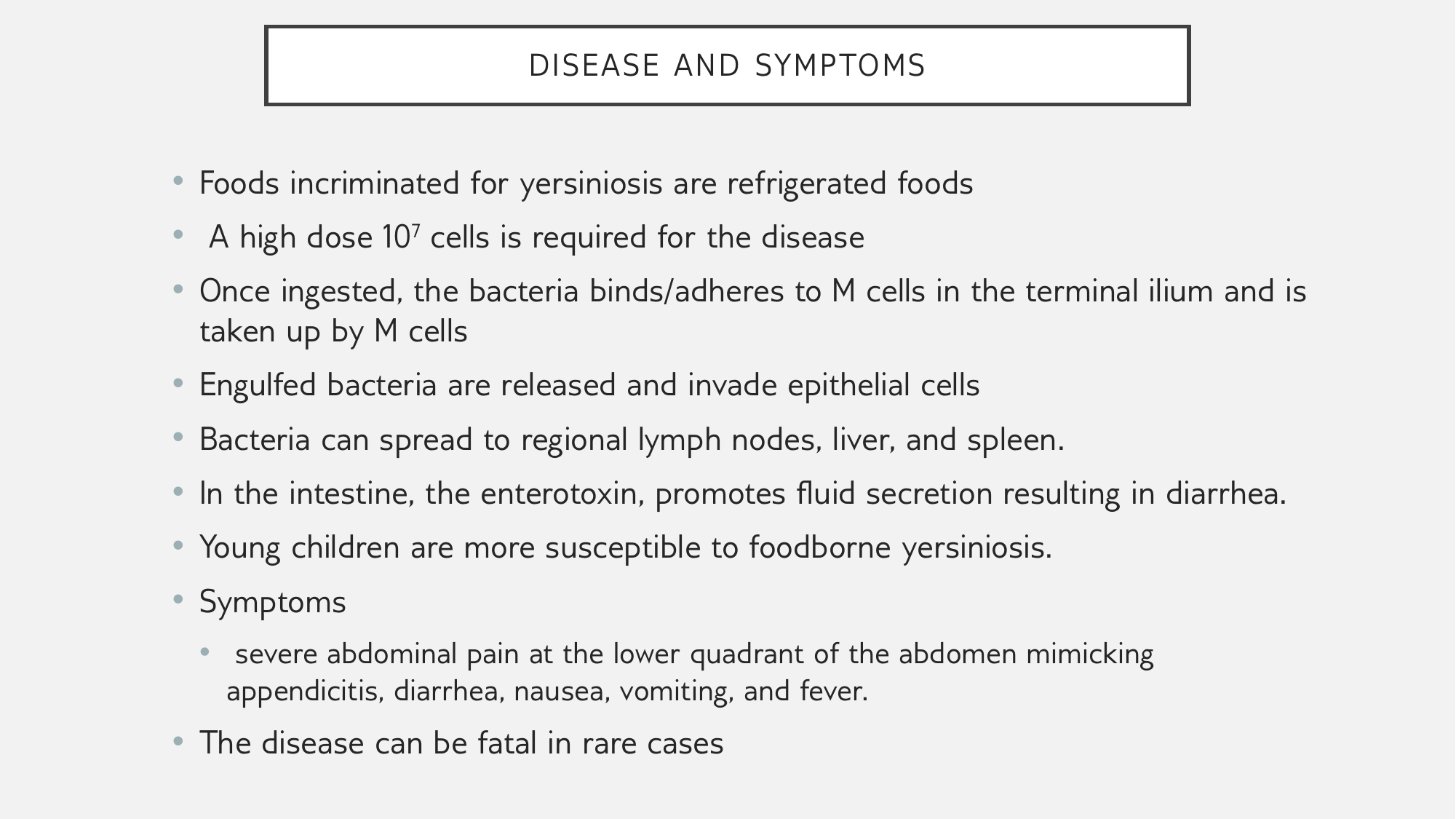

# Disease and symptoms
Foods incriminated for yersiniosis are refrigerated foods
 A high dose 107 cells is required for the disease
Once ingested, the bacteria binds/adheres to M cells in the terminal ilium and is taken up by M cells
Engulfed bacteria are released and invade epithelial cells
Bacteria can spread to regional lymph nodes, liver, and spleen.
In the intestine, the enterotoxin, promotes fluid secretion resulting in diarrhea.
Young children are more susceptible to foodborne yersiniosis.
Symptoms
 severe abdominal pain at the lower quadrant of the abdomen mimicking appendicitis, diarrhea, nausea, vomiting, and fever.
The disease can be fatal in rare cases